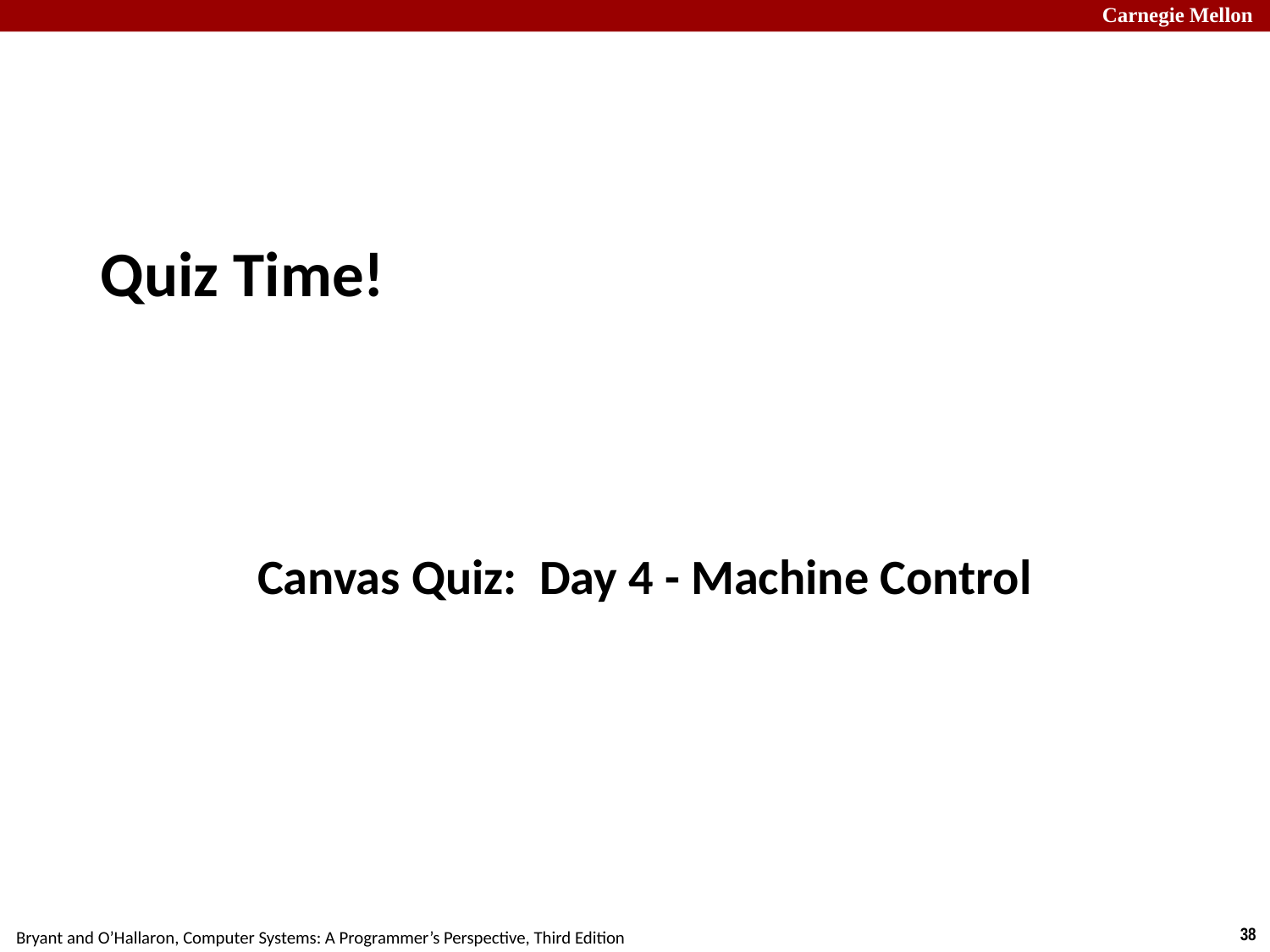

# Quiz Time!
Canvas Quiz:  Day 4 - Machine Control